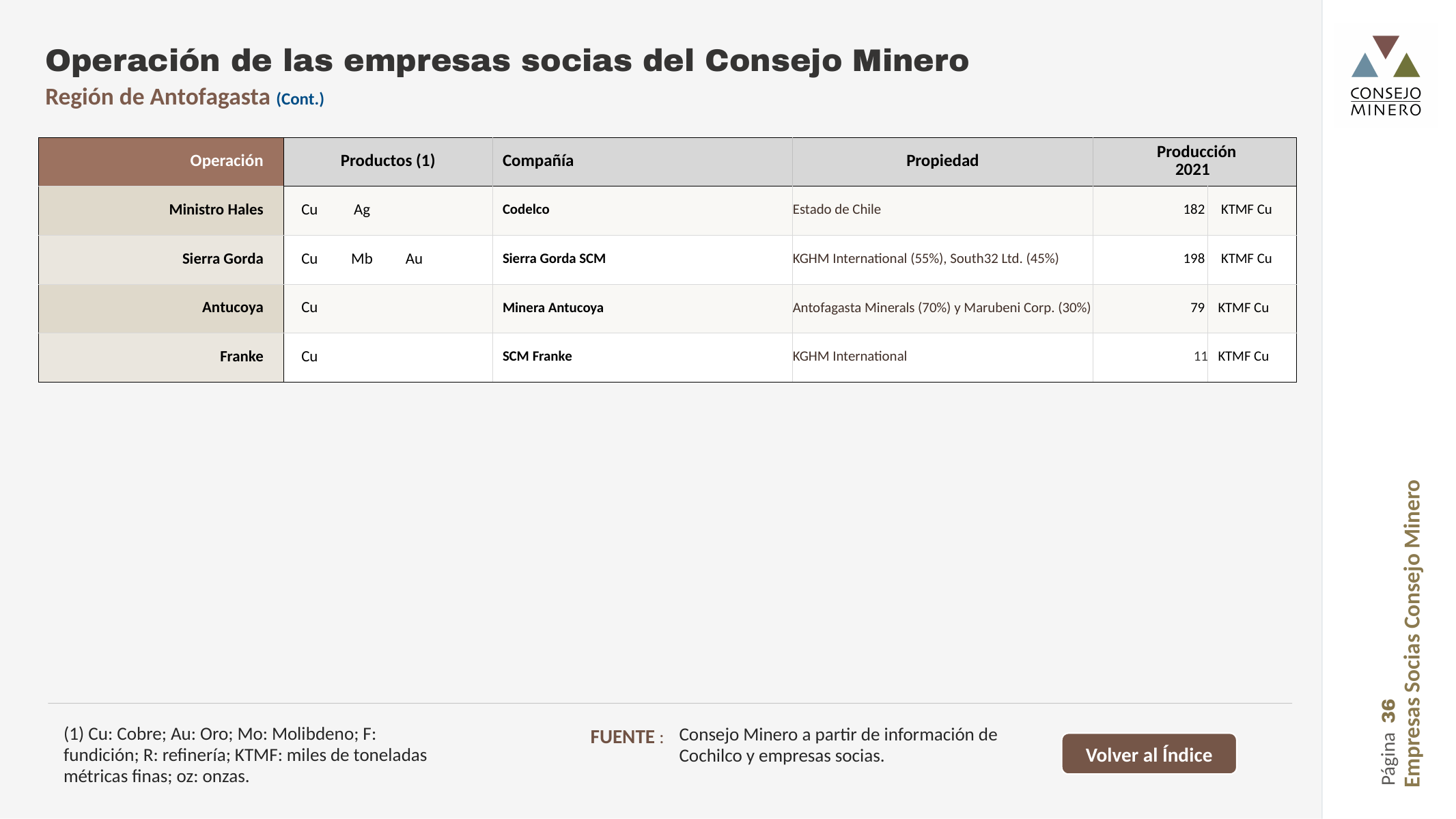

Operación de las empresas socias del Consejo Minero
Región de Antofagasta (Cont.)
| Operación | Productos (1) |  |  |  | Compañía | Propiedad | Producción 2021 |  |
| --- | --- | --- | --- | --- | --- | --- | --- | --- |
| Ministro Hales | Cu | Ag |  |  | Codelco | Estado de Chile | 182 | KTMF Cu |
| Sierra Gorda | Cu | Mb | Au |  | Sierra Gorda SCM | KGHM International (55%), South32 Ltd. (45%) | 198 | KTMF Cu |
| Antucoya | Cu |  |  |  | Minera Antucoya | Antofagasta Minerals (70%) y Marubeni Corp. (30%) | 79 | KTMF Cu |
| Franke | Cu |  |  |  | SCM Franke | KGHM International | 11 | KTMF Cu |

Página  36
(1) Cu: Cobre; Au: Oro; Mo: Molibdeno; F: fundición; R: refinería; KTMF: miles de toneladas métricas finas; oz: onzas.

Consejo Minero a partir de información de Cochilco y empresas socias.